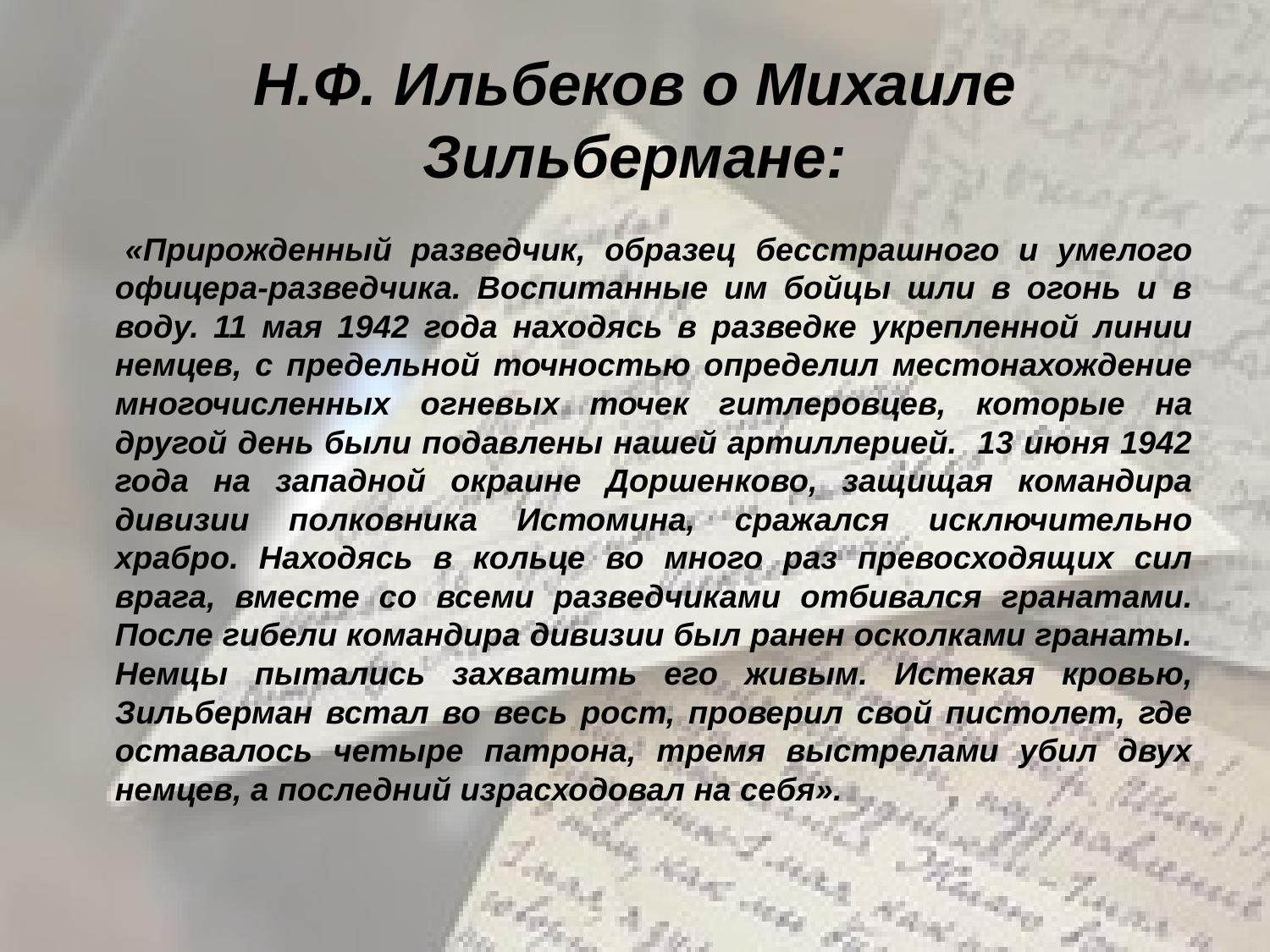

# Н.Ф. Ильбеков о Михаиле Зильбермане:
 	«Прирожденный разведчик, образец бесстрашного и умелого офицера-разведчика. Воспитанные им бойцы шли в огонь и в воду. 11 мая 1942 года находясь в разведке укрепленной линии немцев, с предельной точностью определил местонахождение многочисленных огневых точек гитлеровцев, которые на другой день были подавлены нашей артиллерией.  13 июня 1942 года на западной окраине Доршенково, защищая командира дивизии полковника Истомина, сражался исключительно храбро. Находясь в кольце во много раз превосходящих сил врага, вместе со всеми разведчиками отбивался гранатами. После гибели командира дивизии был ранен осколками гранаты. Немцы пытались захватить его живым. Истекая кровью, Зильберман встал во весь рост, проверил свой пистолет, где оставалось четыре патрона, тремя выстрелами убил двух немцев, а последний израсходовал на себя».